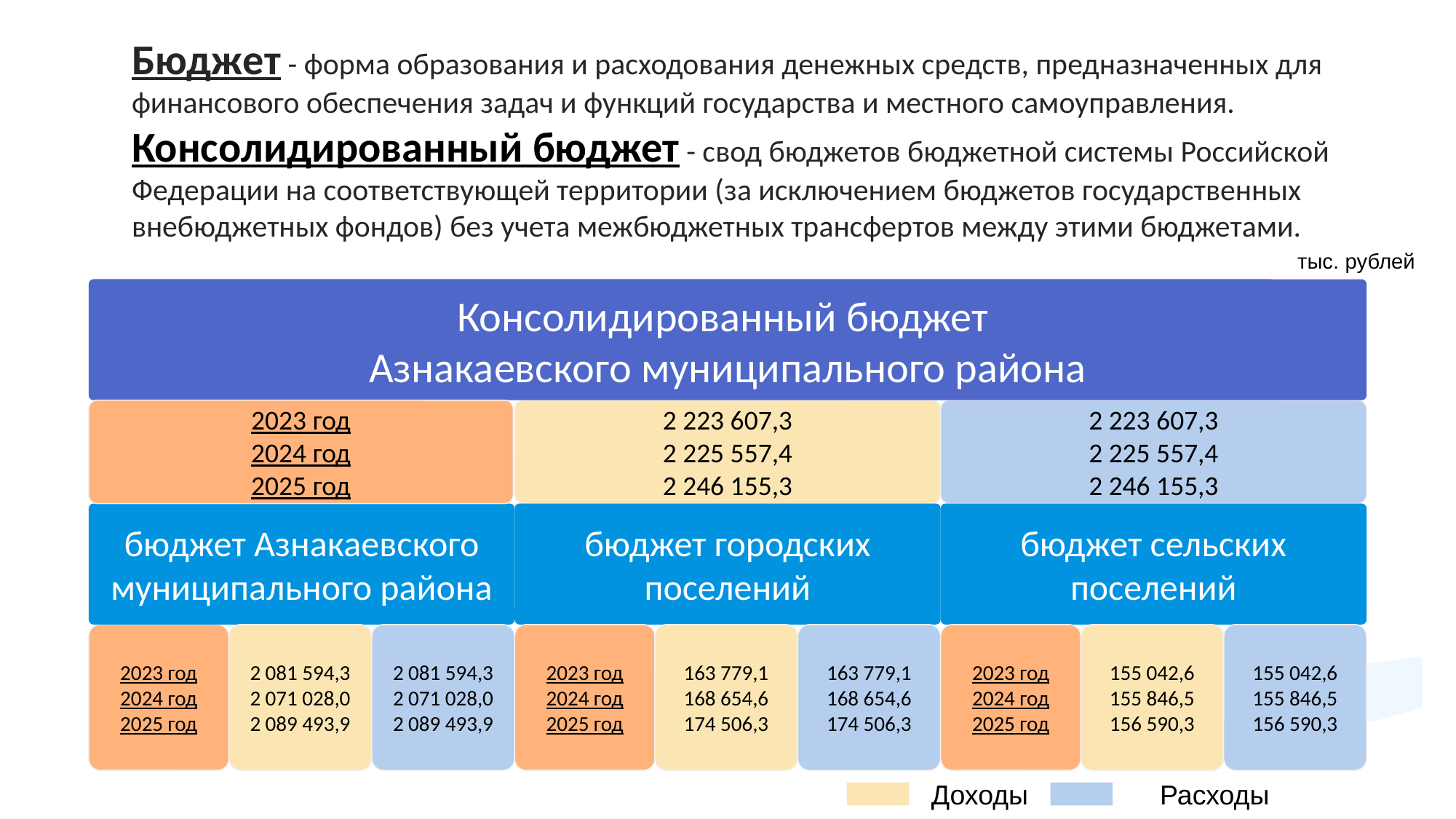

Бюджет - форма образования и расходования денежных средств, предназначенных для финансового обеспечения задач и функций государства и местного самоуправления.
Консолидированный бюджет - свод бюджетов бюджетной системы Российской Федерации на соответствующей территории (за исключением бюджетов государственных внебюджетных фондов) без учета межбюджетных трансфертов между этими бюджетами.
тыс. рублей
Консолидированный бюджет
Азнакаевского муниципального района
2023 год
2024 год
2025 год
2 223 607,3
2 225 557,4
2 246 155,3
2 223 607,3
2 225 557,4
2 246 155,3
бюджет Азнакаевского муниципального района
бюджет городских поселений
бюджет сельских поселений
155 042,6
155 846,5
156 590,3
155 042,6
155 846,5
156 590,3
2 081 594,3
2 071 028,0
2 089 493,9
2 081 594,3
2 071 028,0
2 089 493,9
163 779,1
168 654,6
174 506,3
163 779,1
168 654,6
174 506,3
2023 год
2024 год
2025 год
2023 год
2024 год
2025 год
2023 год
2024 год
2025 год

Доходы

Расходы